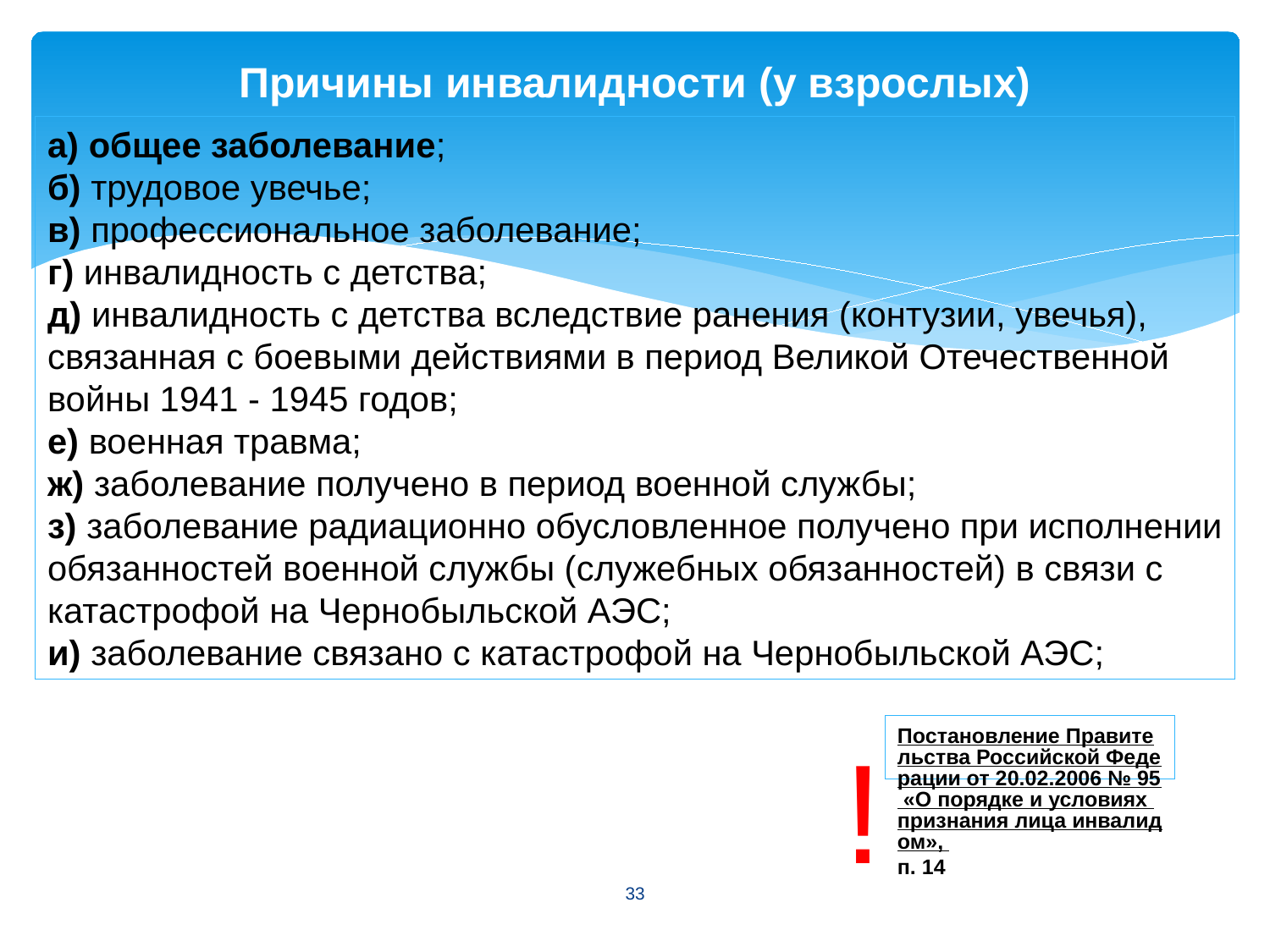

# Причины инвалидности (у взрослых)
а) общее заболевание;
б) трудовое увечье;
в) профессиональное заболевание;
г) инвалидность с детства;
д) инвалидность с детства вследствие ранения (контузии, увечья), связанная с боевыми действиями в период Великой Отечественной войны 1941 - 1945 годов;
е) военная травма;
ж) заболевание получено в период военной службы;
з) заболевание радиационно обусловленное получено при исполнении обязанностей военной службы (служебных обязанностей) в связи с катастрофой на Чернобыльской АЭС;
и) заболевание связано с катастрофой на Чернобыльской АЭС;
!
Постановление Правительства Российской Федерации от 20.02.2006 № 95 «О порядке и условиях признания лица инвалидом», п. 14
33